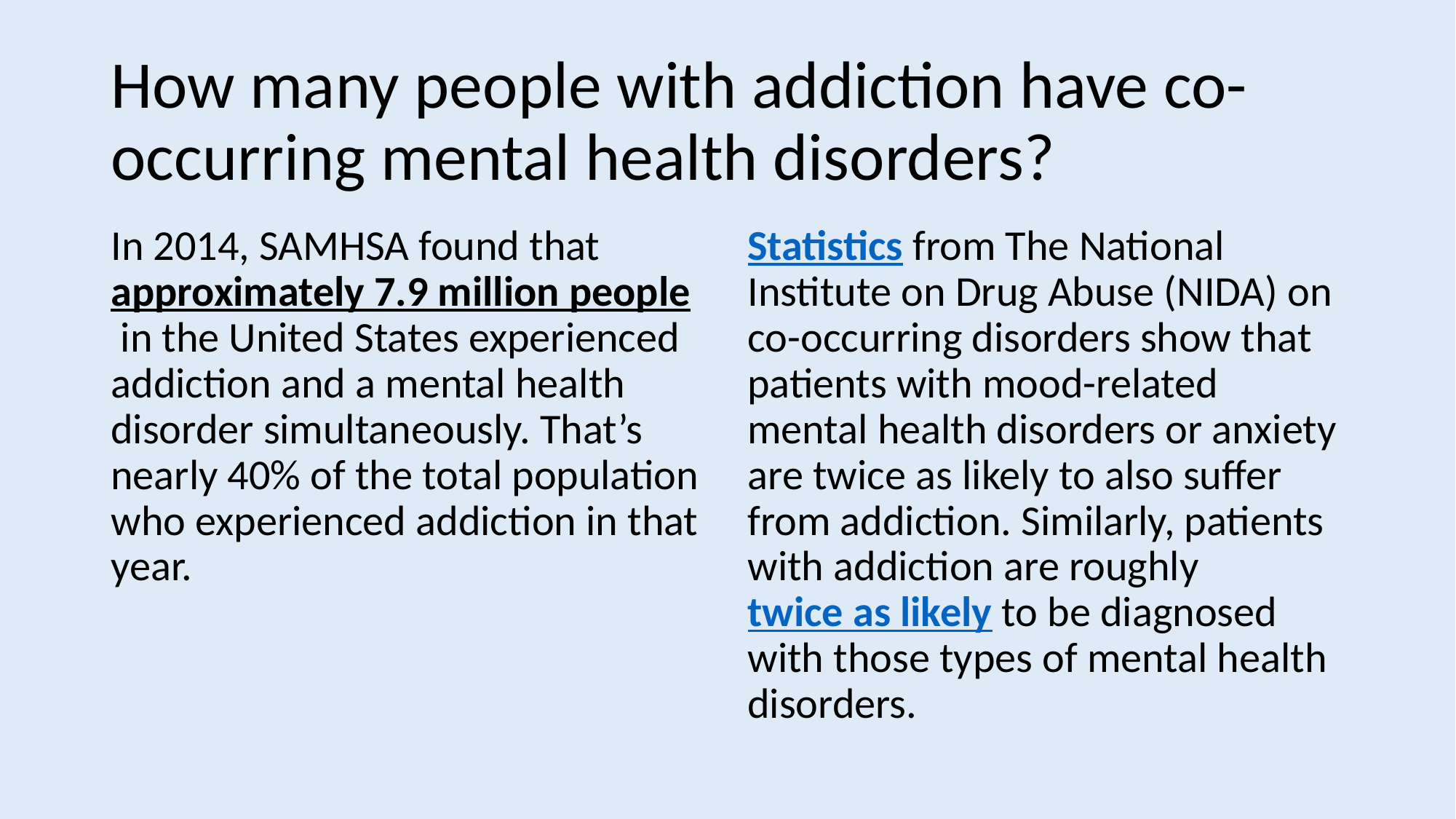

# How many people with addiction have co-occurring mental health disorders?
In 2014, SAMHSA found that approximately 7.9 million people in the United States experienced addiction and a mental health disorder simultaneously. That’s nearly 40% of the total population who experienced addiction in that year.
Statistics from The National Institute on Drug Abuse (NIDA) on co-occurring disorders show that patients with mood-related mental health disorders or anxiety are twice as likely to also suffer from addiction. Similarly, patients with addiction are roughly twice as likely to be diagnosed with those types of mental health disorders.